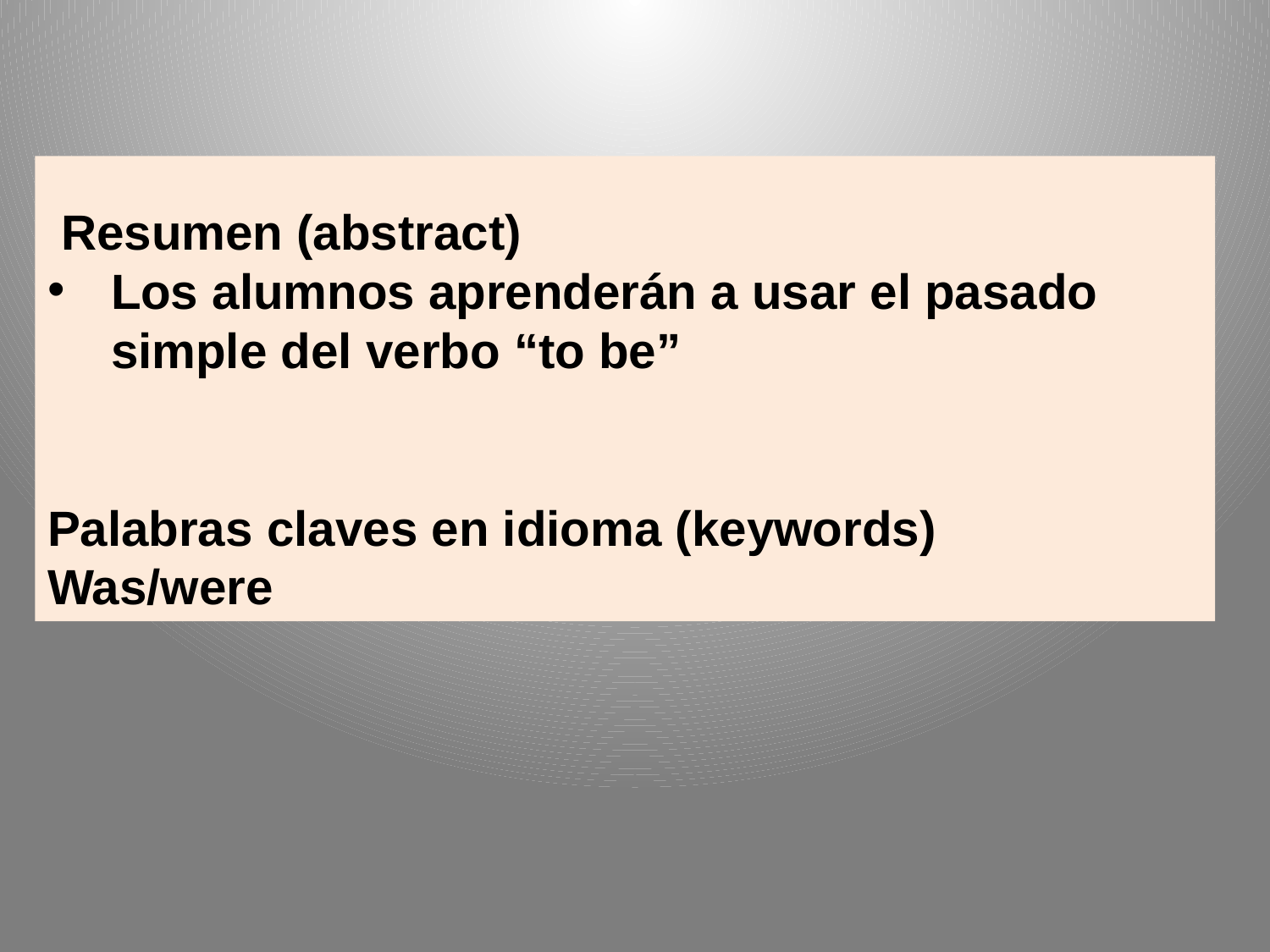

Resumen (abstract)
Los alumnos aprenderán a usar el pasado simple del verbo “to be”

Palabras claves en idioma (keywords)
Was/were